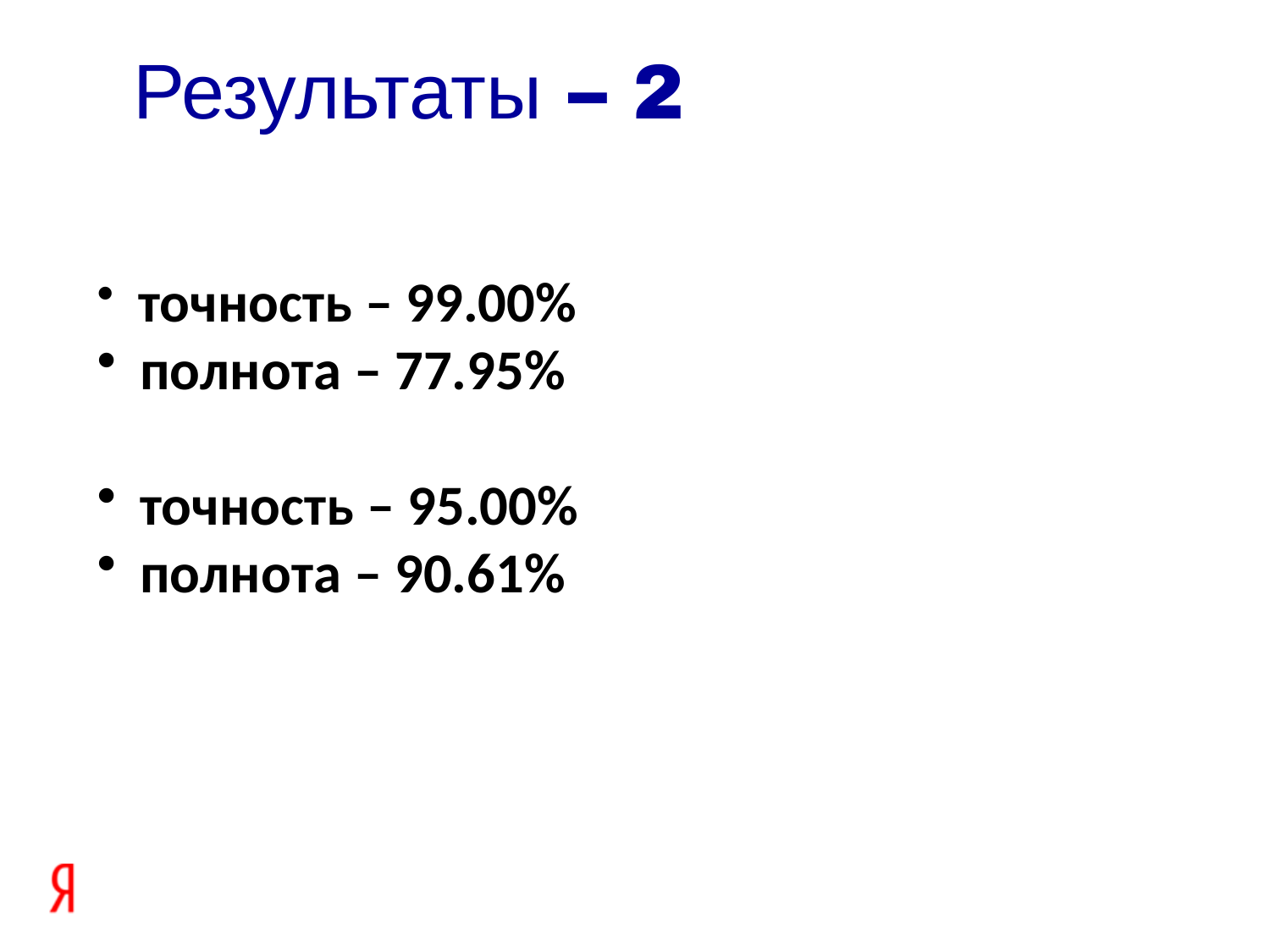

Результаты – 2
 точность – 99.00%
 полнота – 77.95%

 точность – 95.00%
 полнота – 90.61%